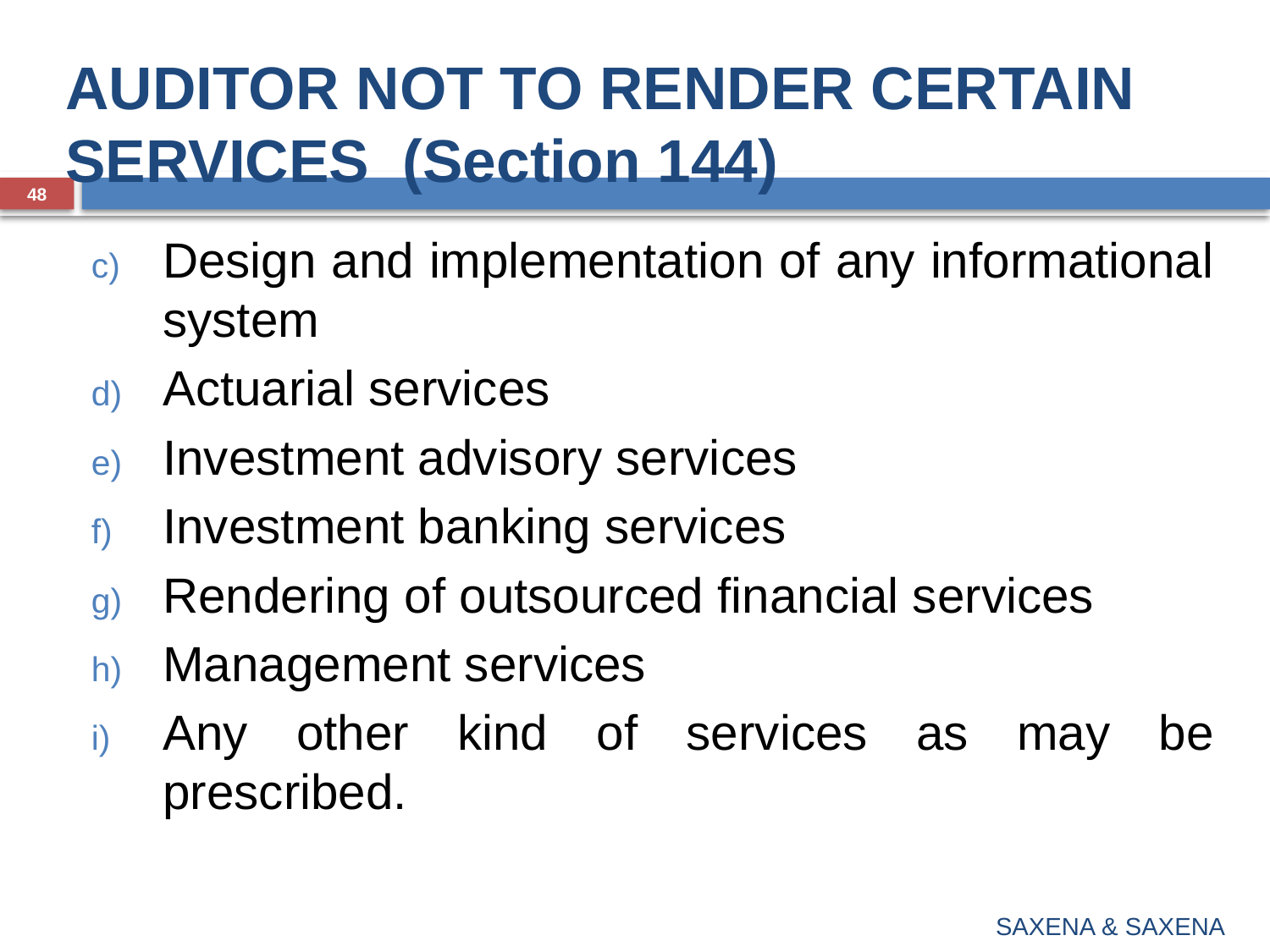

# AUDITOR NOT TO RENDER CERTAIN SERVICES  (Section 144)
48
Design and implementation of any informational system
Actuarial services
Investment advisory services
Investment banking services
Rendering of outsourced financial services
Management services
Any other kind of services as may be prescribed.

SAXENA & SAXENA